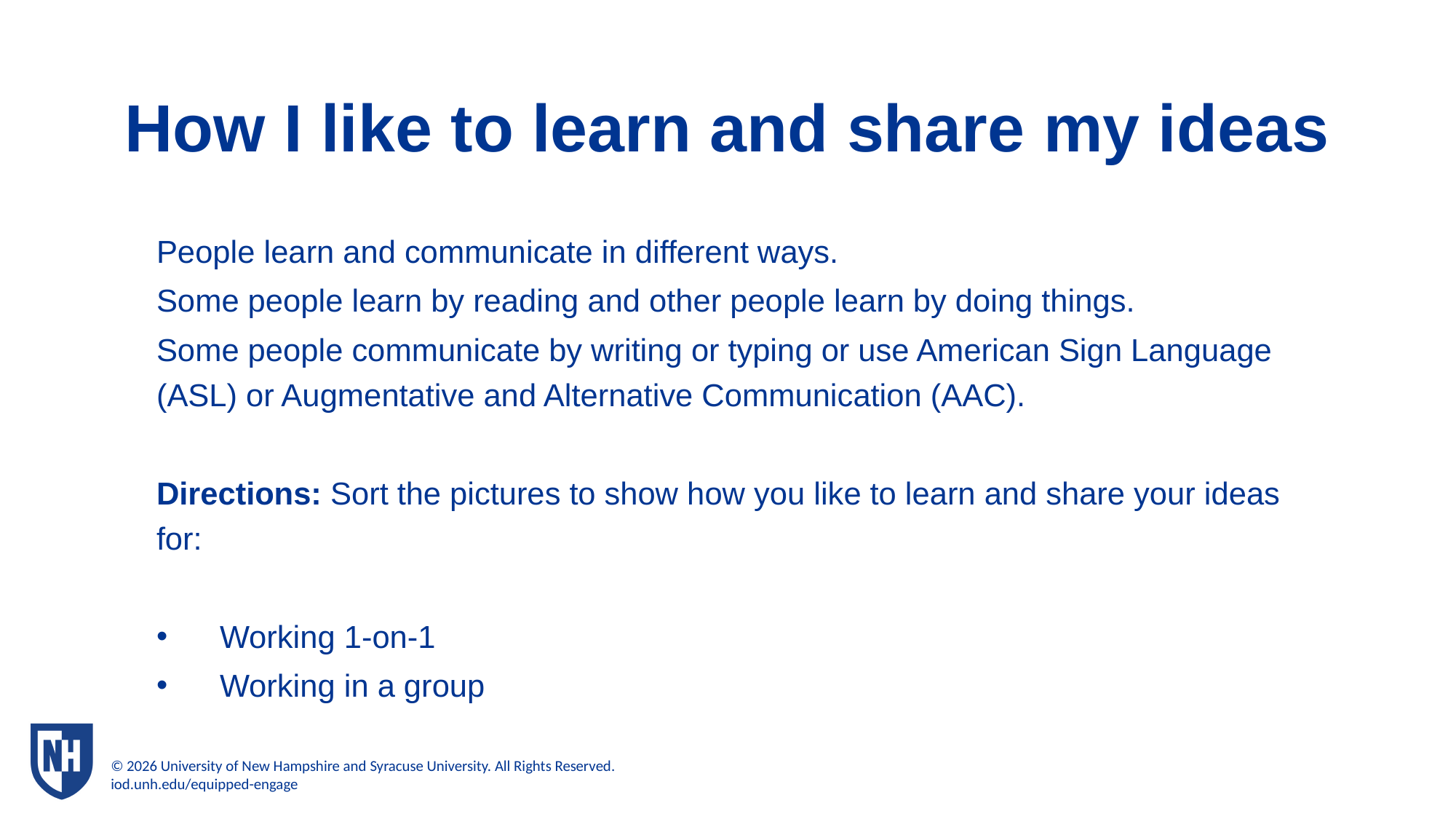

# How I like to learn and share my ideas
People learn and communicate in different ways.
Some people learn by reading and other people learn by doing things.
Some people communicate by writing or typing or use American Sign Language (ASL) or Augmentative and Alternative Communication (AAC).

Directions: Sort the pictures to show how you like to learn and share your ideas for:

Working 1-on-1
Working in a group